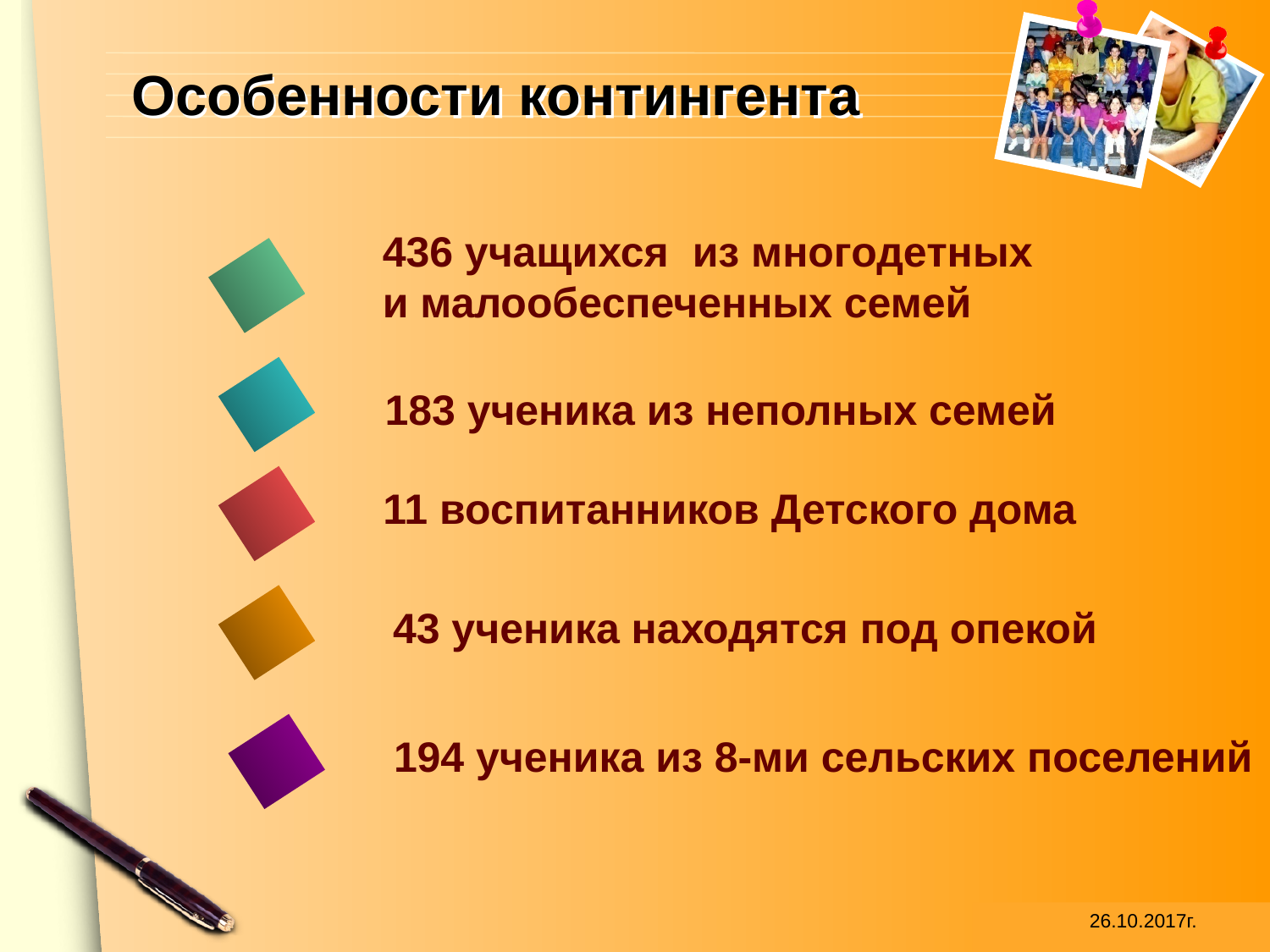

# Особенности контингента
436 учащихся  из многодетных
и малообеспеченных семей

 183 ученика из неполных семей
11 воспитанников Детского дома

43 ученика находятся под опекой

194 ученика из 8-ми сельских поселений

                   26.10.2017г.